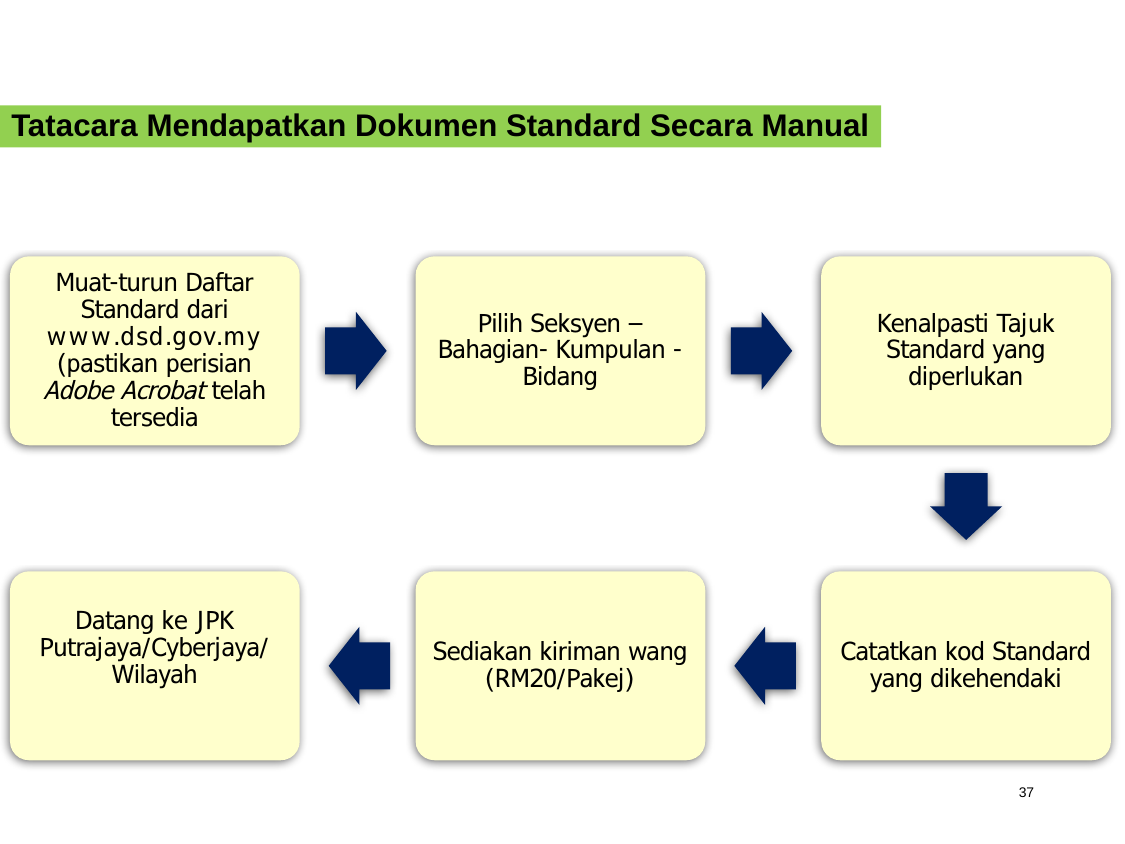

Tatacara Mendapatkan Dokumen Standard Secara Manual

Pilih Seksyen – Bahagian- Kumpulan - Bidang
Kenalpasti Tajuk Standard yang diperlukan
Muat-turun Daftar Standard dari www.dsd.gov.my (pastikan perisian Adobe Acrobat telah tersedia

Datang ke JPK Putrajaya/Cyberjaya/ Wilayah

Sediakan kiriman wang (RM20/Pakej)
Catatkan kod Standard yang dikehendaki

37